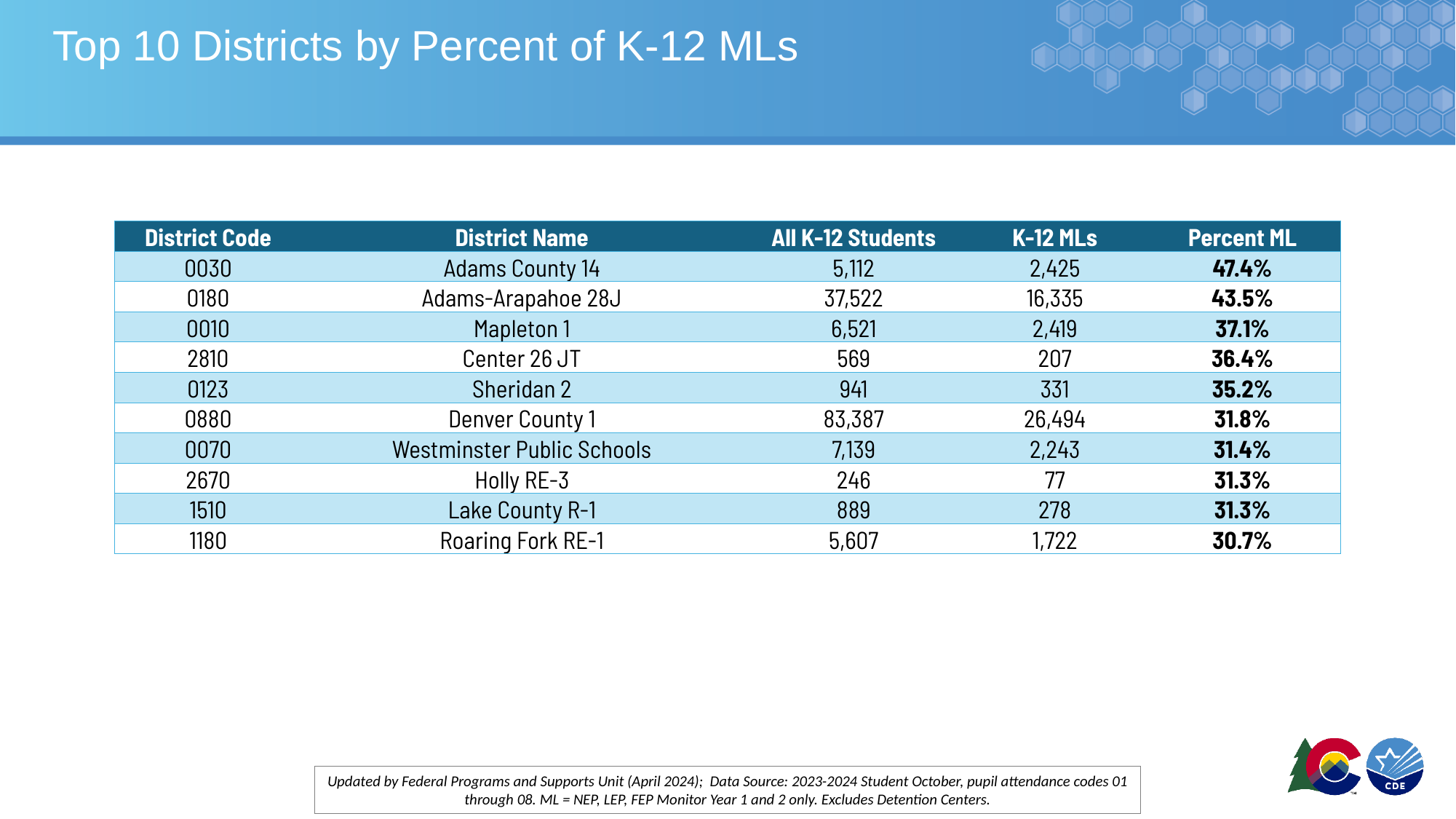

# Top 10 Districts by Percent of K-12 MLs
| District Code | District Name | All K-12 Students | K-12 MLs | Percent ML |
| --- | --- | --- | --- | --- |
| 0030 | Adams County 14 | 5,112 | 2,425 | 47.4% |
| 0180 | Adams-Arapahoe 28J | 37,522 | 16,335 | 43.5% |
| 0010 | Mapleton 1 | 6,521 | 2,419 | 37.1% |
| 2810 | Center 26 JT | 569 | 207 | 36.4% |
| 0123 | Sheridan 2 | 941 | 331 | 35.2% |
| 0880 | Denver County 1 | 83,387 | 26,494 | 31.8% |
| 0070 | Westminster Public Schools | 7,139 | 2,243 | 31.4% |
| 2670 | Holly RE-3 | 246 | 77 | 31.3% |
| 1510 | Lake County R-1 | 889 | 278 | 31.3% |
| 1180 | Roaring Fork RE-1 | 5,607 | 1,722 | 30.7% |
Updated by Federal Programs and Supports Unit (April 2024);  Data Source: 2023-2024 Student October, pupil attendance codes 01 through 08. ML = NEP, LEP, FEP Monitor Year 1 and 2 only. Excludes Detention Centers.